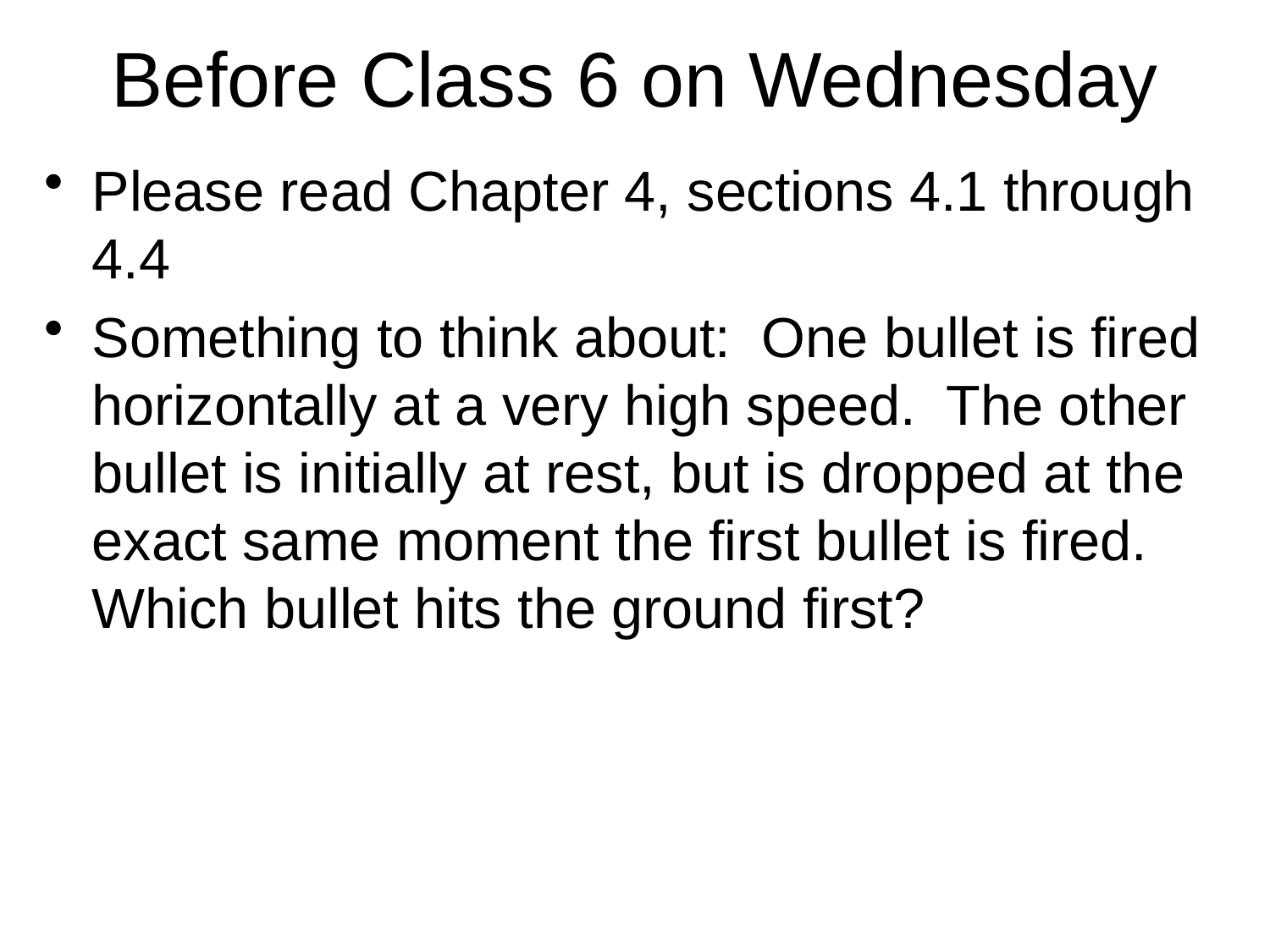

# Before Class 6 on Wednesday
Please read Chapter 4, sections 4.1 through 4.4
Something to think about:  One bullet is fired horizontally at a very high speed.  The other bullet is initially at rest, but is dropped at the exact same moment the first bullet is fired.  Which bullet hits the ground first?